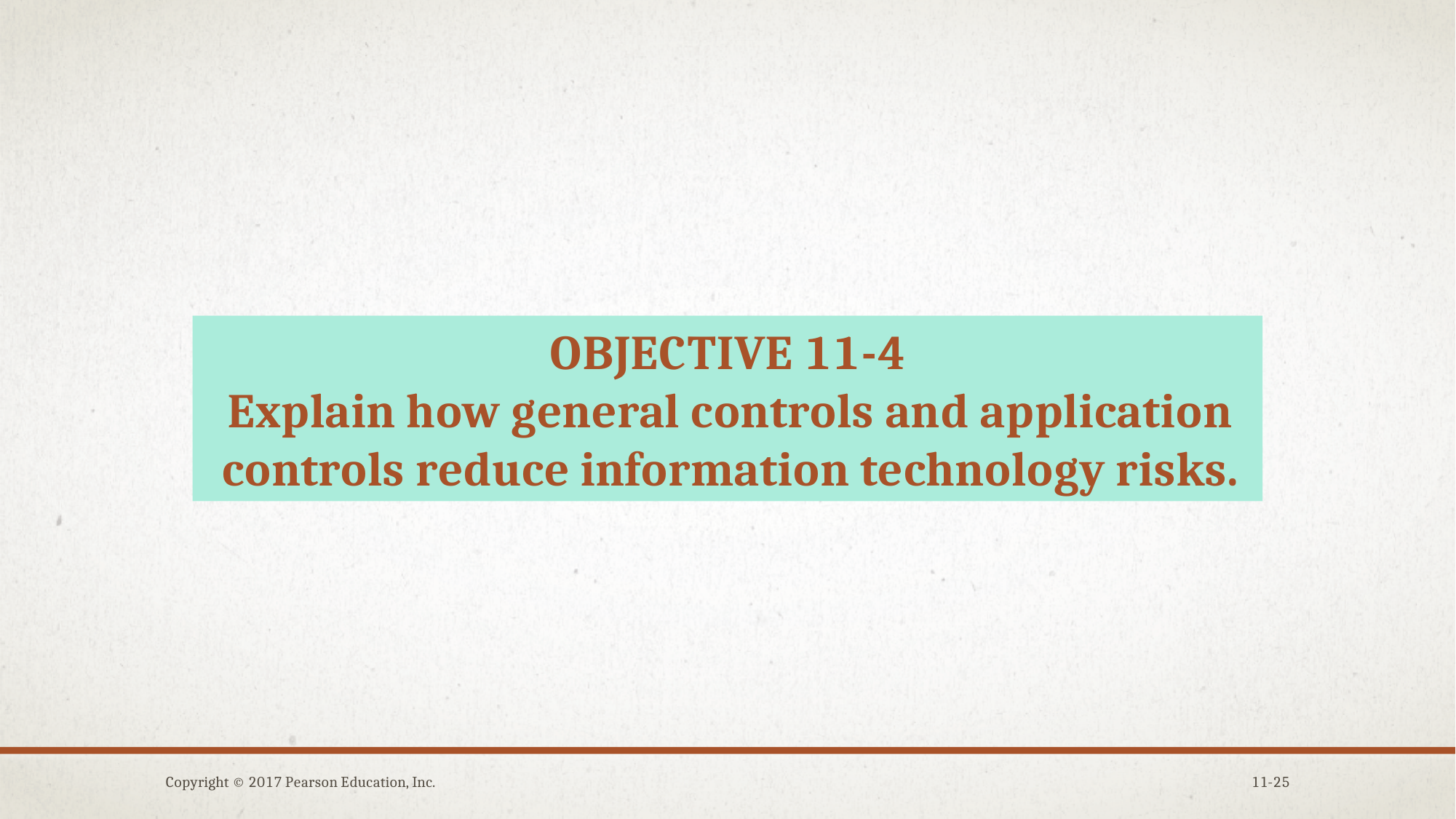

OBJECTIVE 11-4
Explain how general controls and application controls reduce information technology risks.
Copyright © 2017 Pearson Education, Inc.
11-25